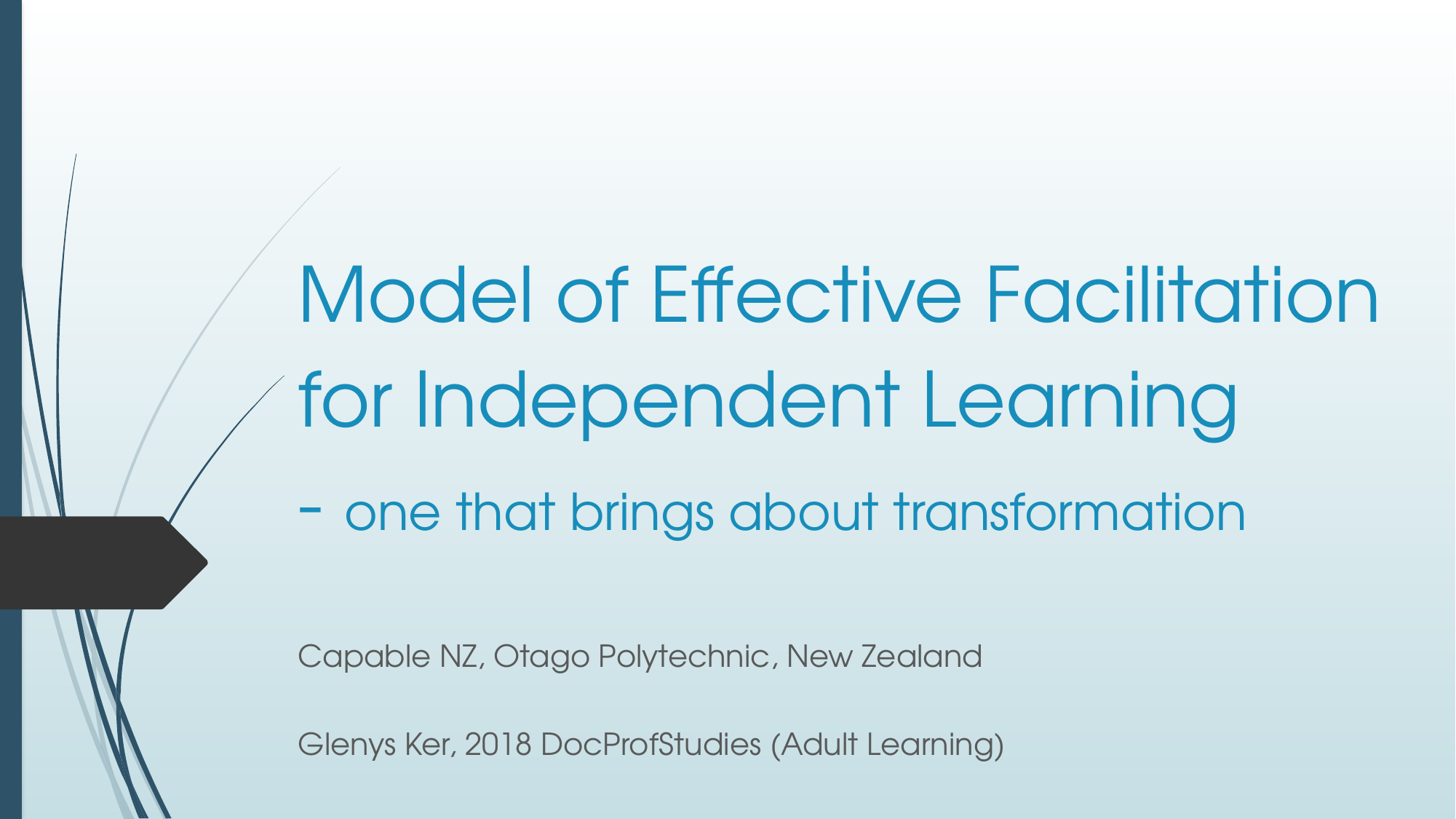

# Model of Effective Facilitation for Independent Learning - one that brings about transformation
Capable NZ, Otago Polytechnic, New Zealand
Glenys Ker, 2018 DocProfStudies (Adult Learning)